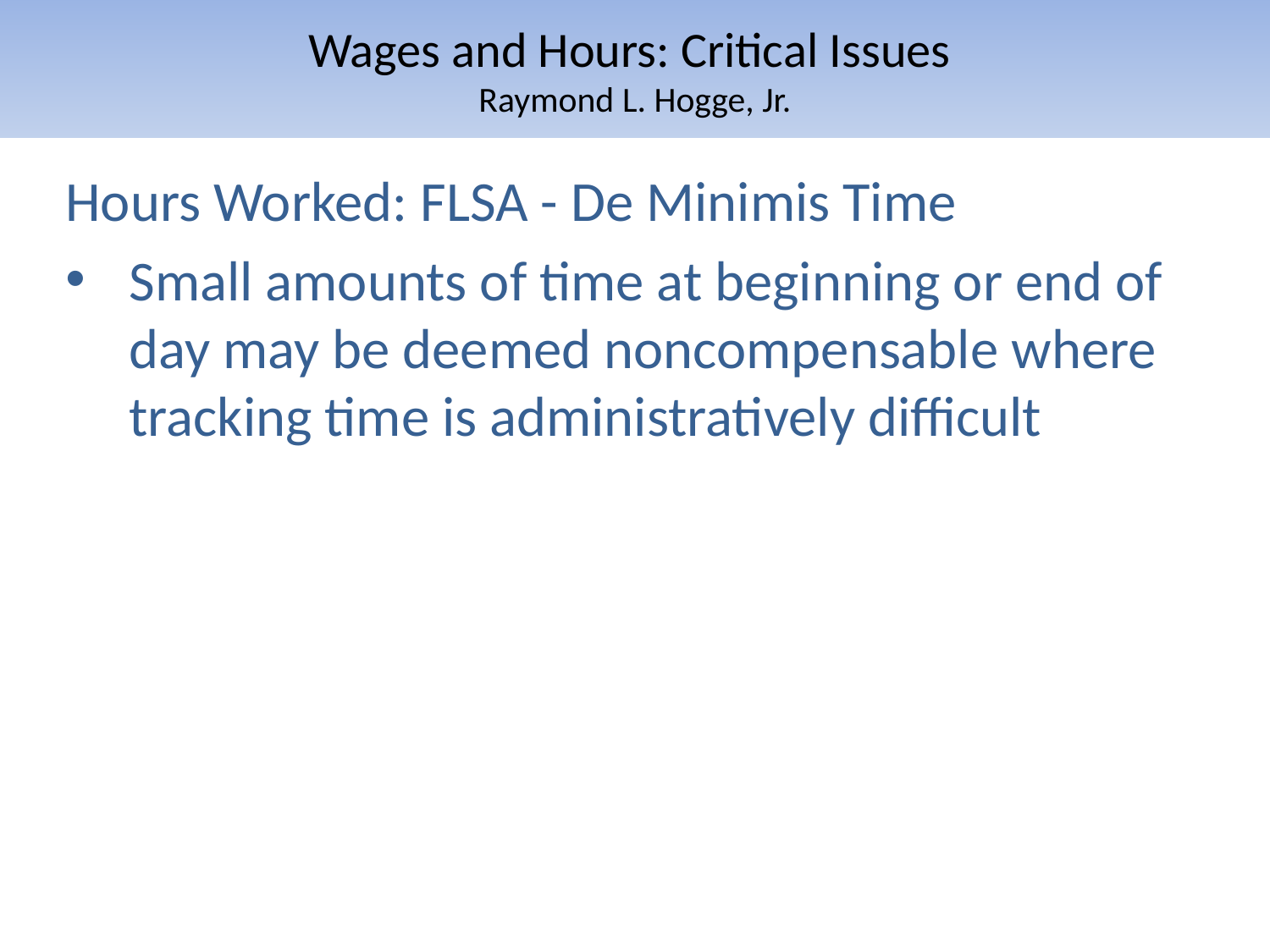

# Wages and Hours: Critical Issues Raymond L. Hogge, Jr.
Hours Worked: FLSA - De Minimis Time
Small amounts of time at beginning or end of day may be deemed noncompensable where tracking time is administratively difficult